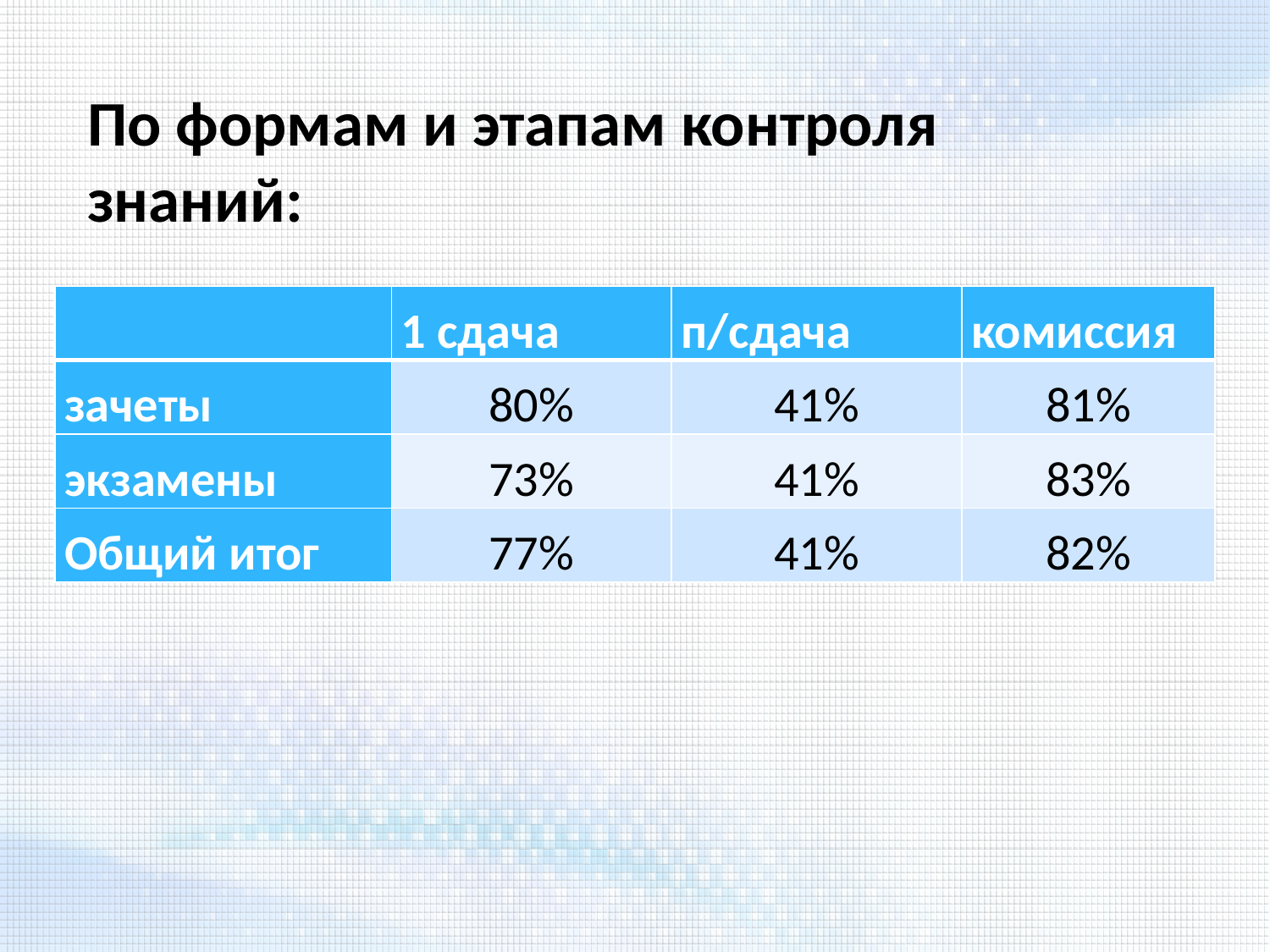

По формам и этапам контроля знаний:
|  | 1 сдача | п/сдача | комиссия |
| --- | --- | --- | --- |
| зачеты | 80% | 41% | 81% |
| экзамены | 73% | 41% | 83% |
| Общий итог | 77% | 41% | 82% |